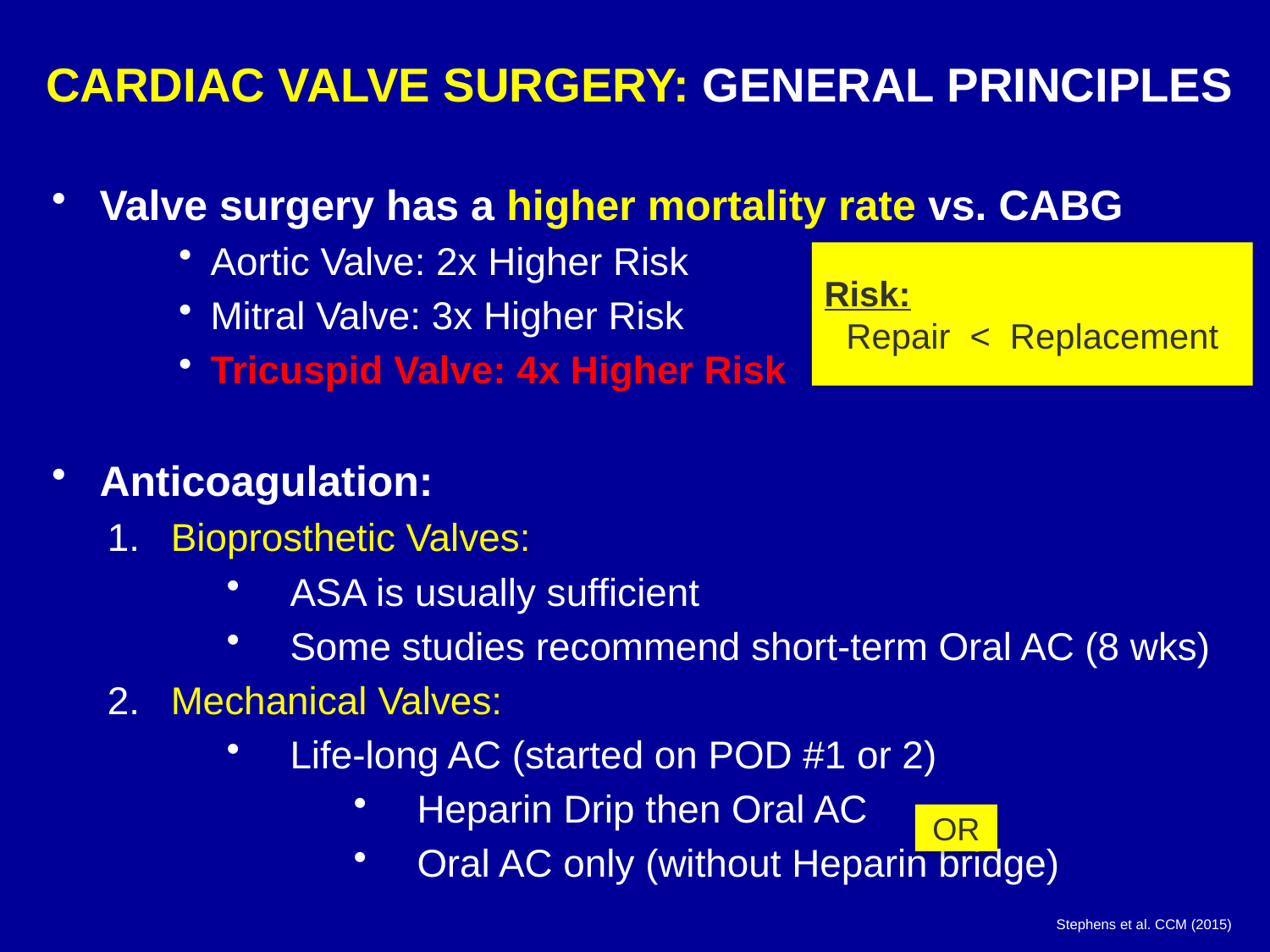

# CARDIAC VALVE SURGERY: GENERAL PRINCIPLES
Valve surgery has a higher mortality rate vs. CABG
Aortic Valve: 2x Higher Risk
Mitral Valve: 3x Higher Risk
Tricuspid Valve: 4x Higher Risk

Anticoagulation:
Bioprosthetic Valves:
ASA is usually sufficient
Some studies recommend short-term Oral AC (8 wks)
Mechanical Valves:
Life-long AC (started on POD #1 or 2)
Heparin Drip then Oral AC
Oral AC only (without Heparin bridge)

Risk:
Repair  <  Replacement
OR
Stephens et al. CCM (2015)